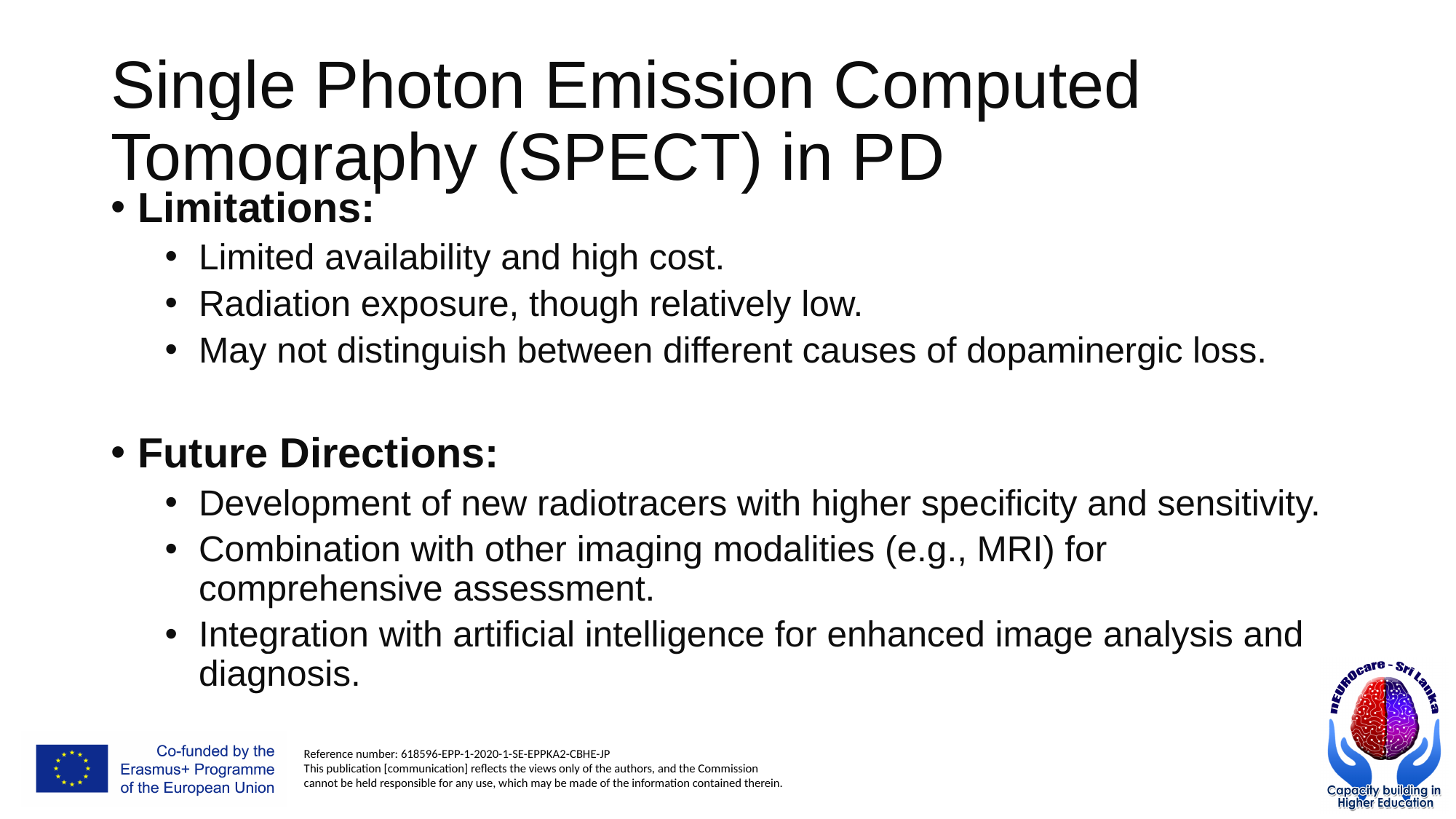

# Single Photon Emission Computed Tomography (SPECT) in PD
Limitations:
Limited availability and high cost.
Radiation exposure, though relatively low.
May not distinguish between different causes of dopaminergic loss.

Future Directions:
Development of new radiotracers with higher specificity and sensitivity.
Combination with other imaging modalities (e.g., MRI) for comprehensive assessment.
Integration with artificial intelligence for enhanced image analysis and diagnosis.